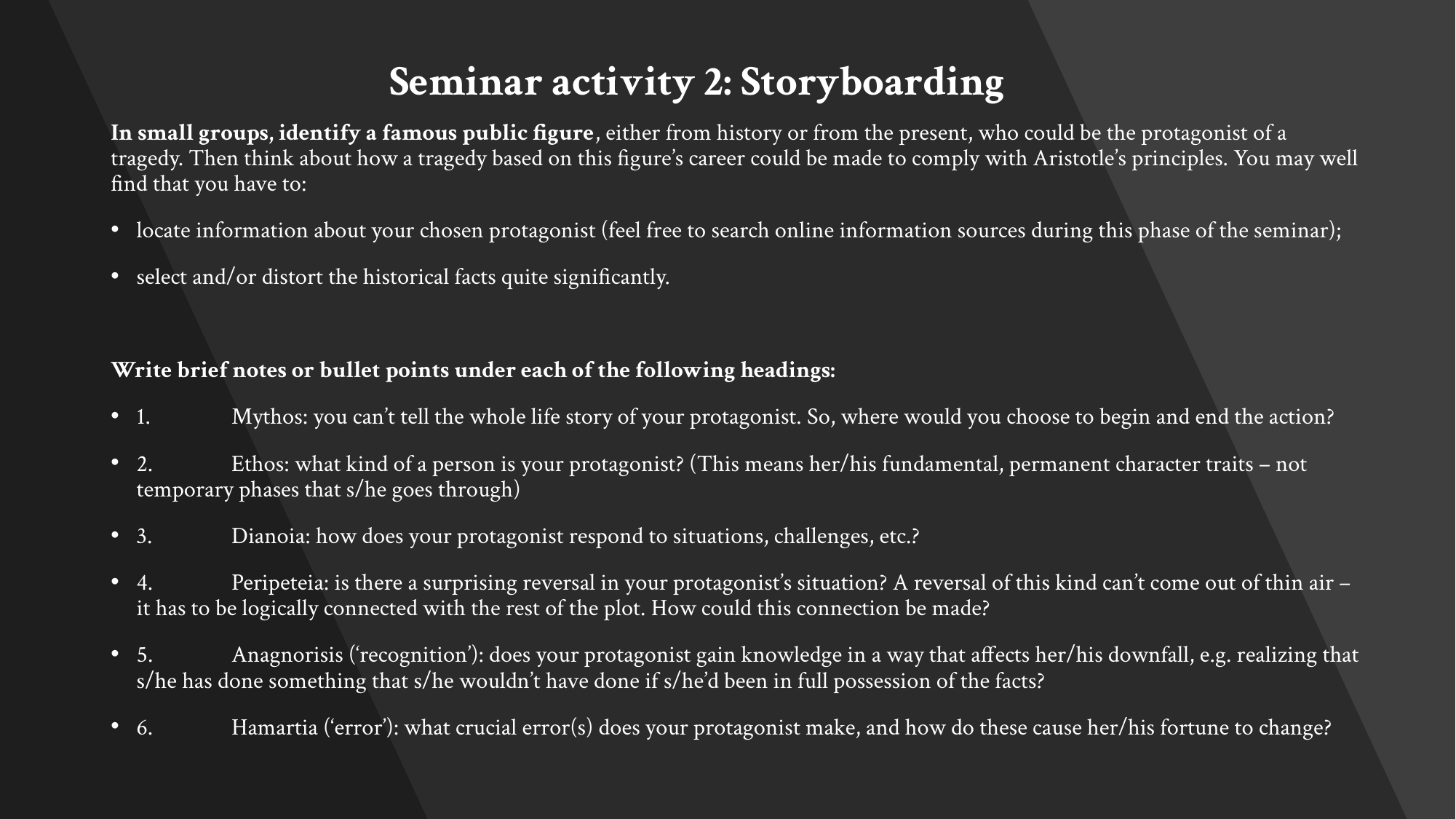

# Seminar activity 2: Storyboarding
In small groups, identify a famous public figure, either from history or from the present, who could be the protagonist of a tragedy. Then think about how a tragedy based on this figure’s career could be made to comply with Aristotle’s principles. You may well find that you have to:
locate information about your chosen protagonist (feel free to search online information sources during this phase of the seminar);
select and/or distort the historical facts quite significantly.

Write brief notes or bullet points under each of the following headings:
1.	Mythos: you can’t tell the whole life story of your protagonist. So, where would you choose to begin and end the action?
2.	Ethos: what kind of a person is your protagonist? (This means her/his fundamental, permanent character traits – not temporary phases that s/he goes through)
3.	Dianoia: how does your protagonist respond to situations, challenges, etc.?
4.	Peripeteia: is there a surprising reversal in your protagonist’s situation? A reversal of this kind can’t come out of thin air – it has to be logically connected with the rest of the plot. How could this connection be made?
5.	Anagnorisis (‘recognition’): does your protagonist gain knowledge in a way that affects her/his downfall, e.g. realizing that s/he has done something that s/he wouldn’t have done if s/he’d been in full possession of the facts?
6.	Hamartia (‘error’): what crucial error(s) does your protagonist make, and how do these cause her/his fortune to change?